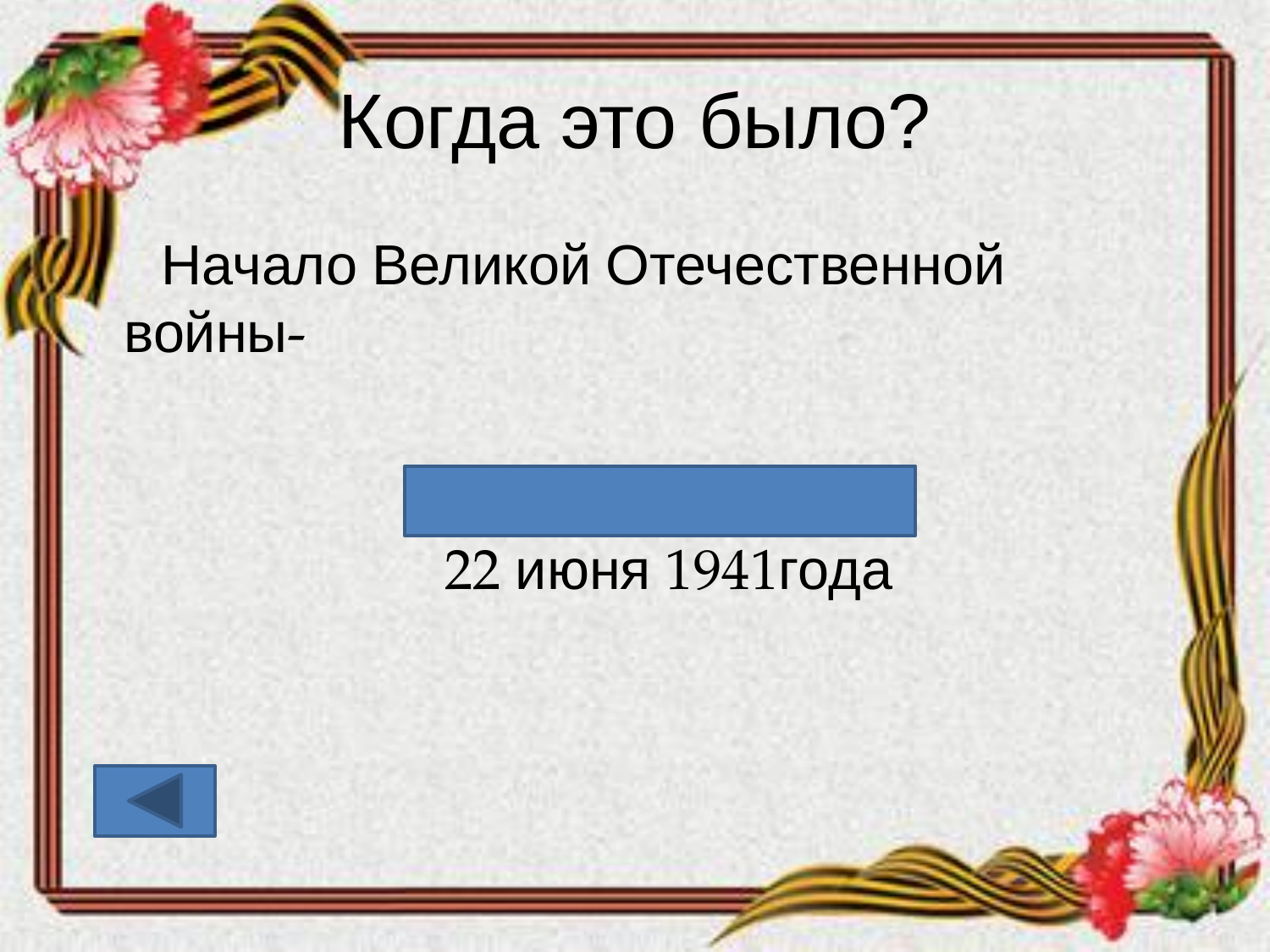

# Когда это было?
      Начало Великой Отечественной войны-

                          22 июня 1941года